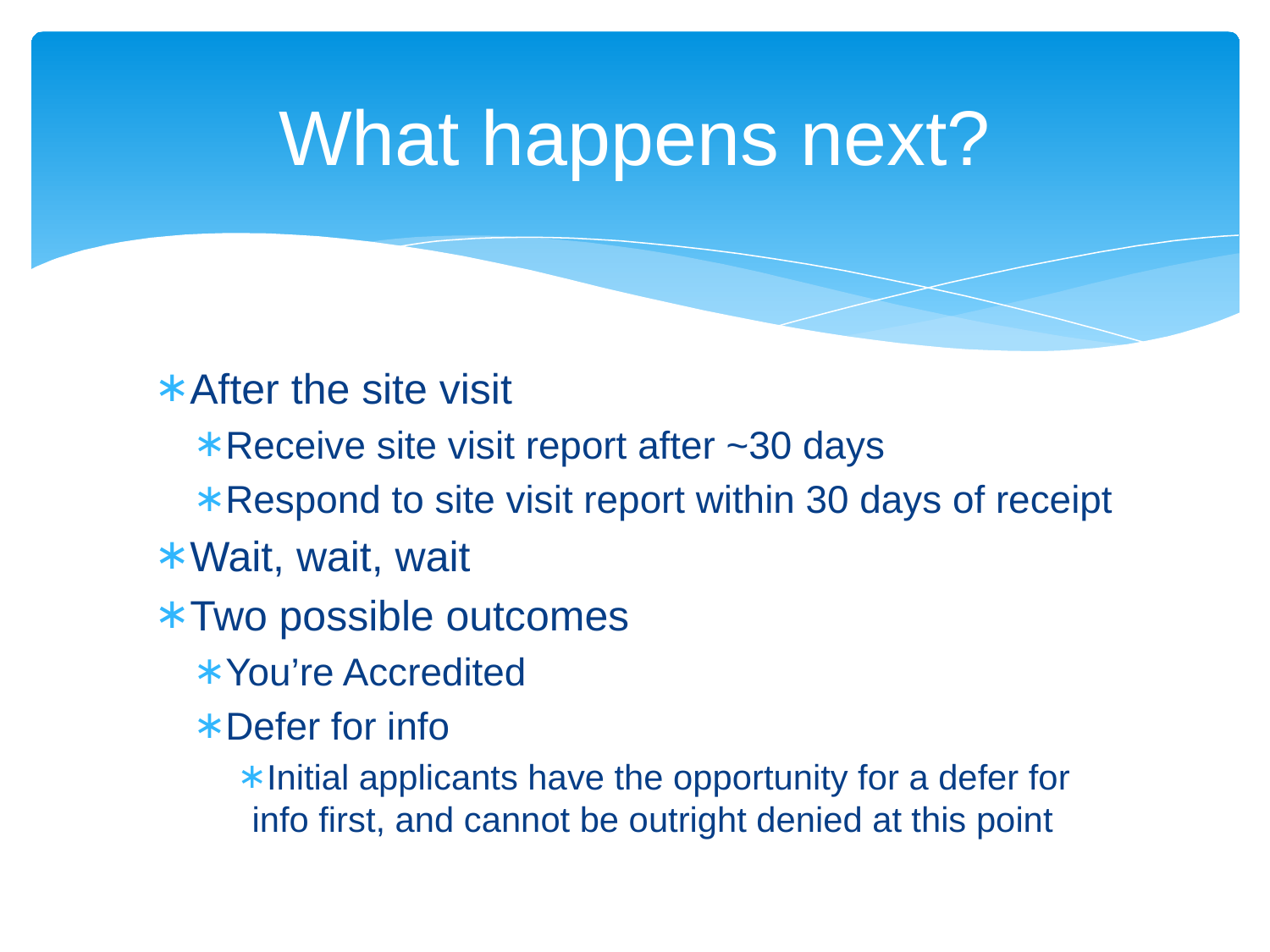

# What happens next?
After the site visit
Receive site visit report after ~30 days
Respond to site visit report within 30 days of receipt
Wait, wait, wait
Two possible outcomes
You’re Accredited
Defer for info
Initial applicants have the opportunity for a defer for info first, and cannot be outright denied at this point